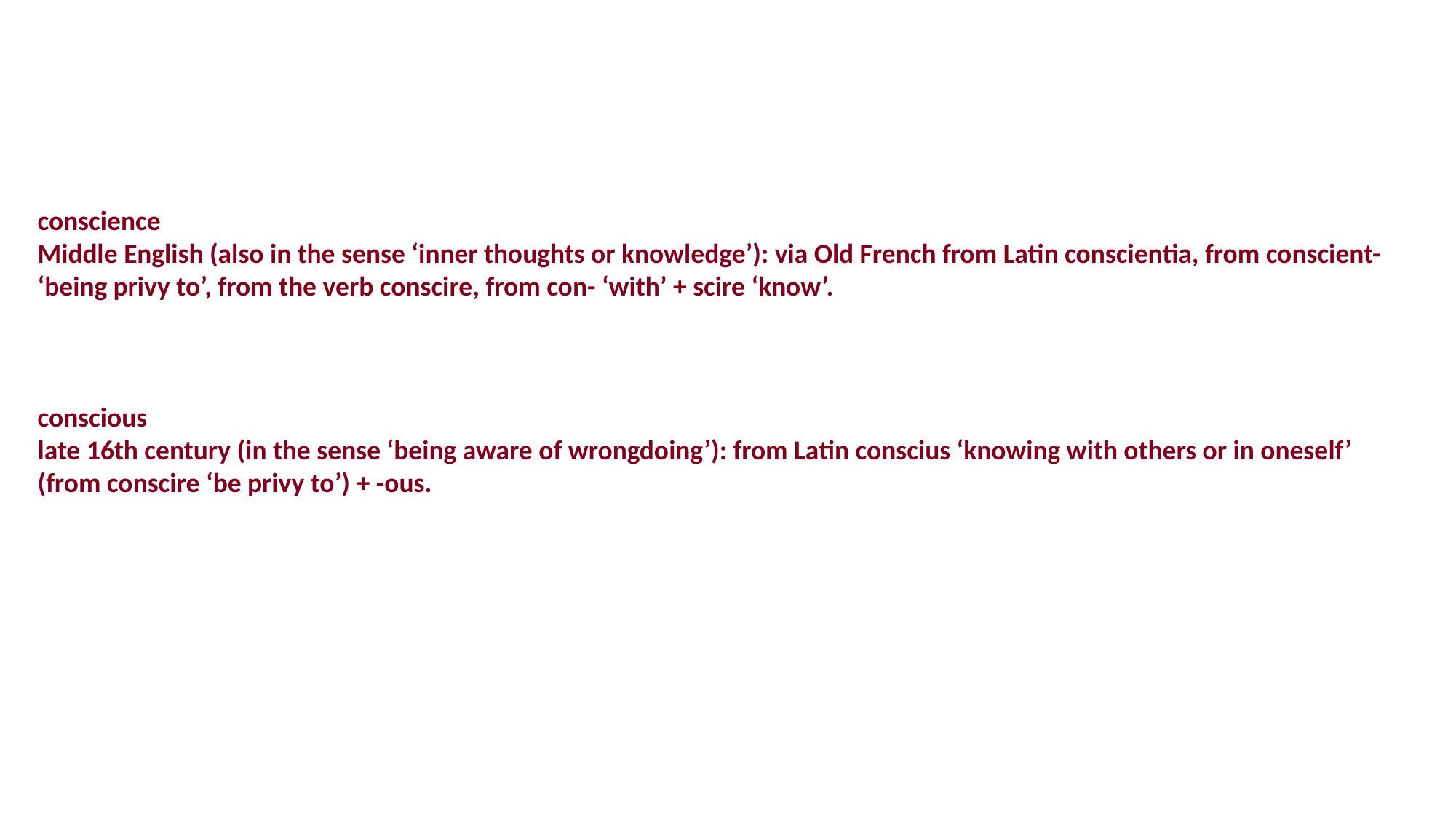

conscience
Middle English (also in the sense ‘inner thoughts or knowledge’): via Old French from Latin conscientia, from conscient- ‘being privy to’, from the verb conscire, from con- ‘with’ + scire ‘know’.

conscious
late 16th century (in the sense ‘being aware of wrongdoing’): from Latin conscius ‘knowing with others or in oneself’ (from conscire ‘be privy to’) + -ous.